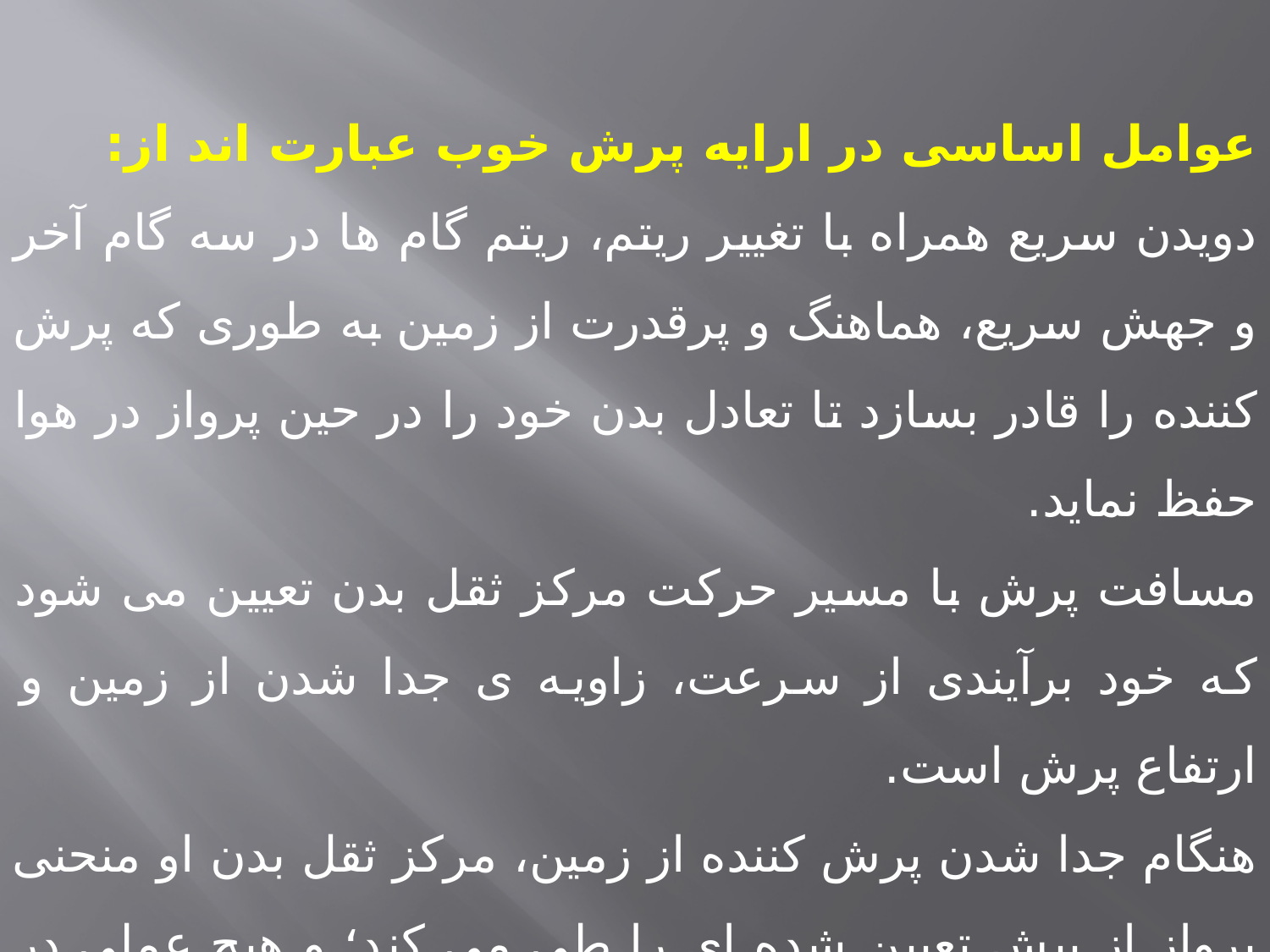

عوامل اساسی در ارایه پرش خوب عبارت اند از:
دویدن سریع همراه با تغییر ریتم، ریتم گام ها در سه گام آخر و جهش سریع، هماهنگ و پرقدرت از زمین به طوری که پرش کننده را قادر بسازد تا تعادل بدن خود را در حین پرواز در هوا حفظ نماید.
مسافت پرش با مسیر حرکت مرکز ثقل بدن تعیین می شود که خود برآیندی از سرعت، زاویه ی جدا شدن از زمین و ارتفاع پرش است.
هنگام جدا شدن پرش کننده از زمین، مرکز ثقل بدن او منحنی پرواز از پیش تعیین شده ای را طی می کند؛ و هیچ عملی در حین پرواز قادر به ایجاد تغییر در مسیر آن نیست.